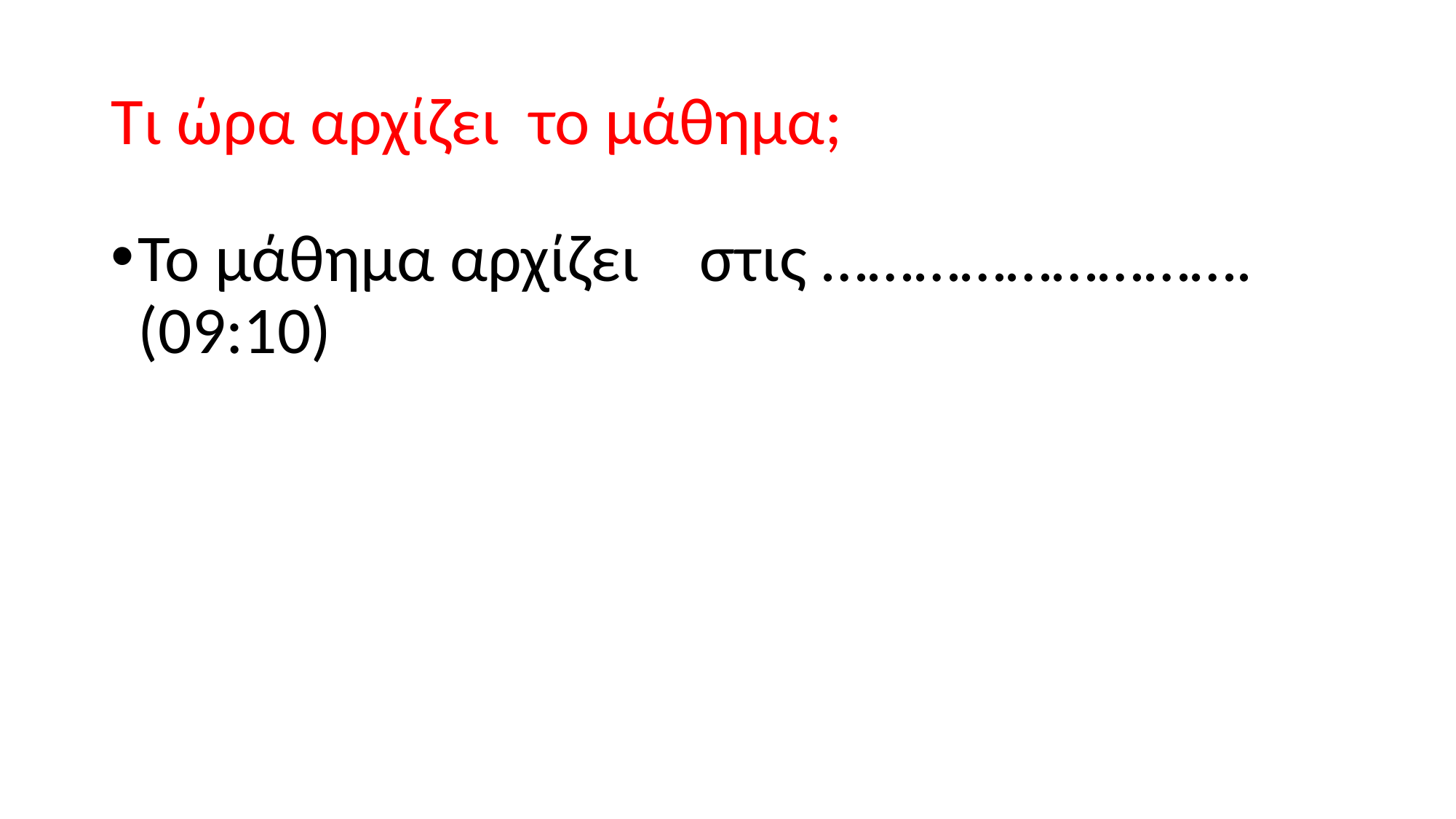

# Τι ώρα αρχίζει  το μάθημα;
Το μάθημα αρχίζει    στις ………………………. (09:10)